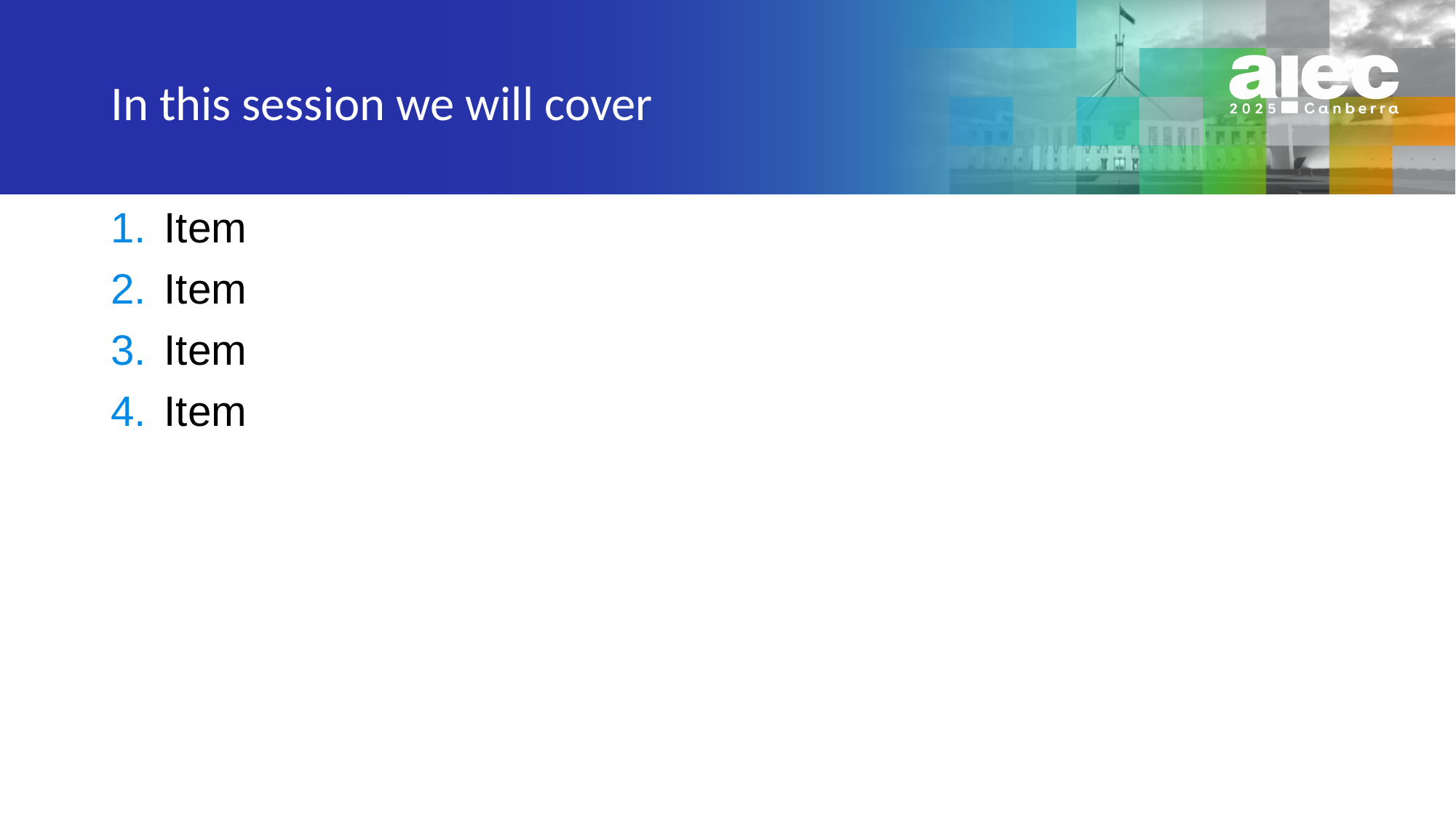

# In this session we will cover
Item
Item
Item
Item